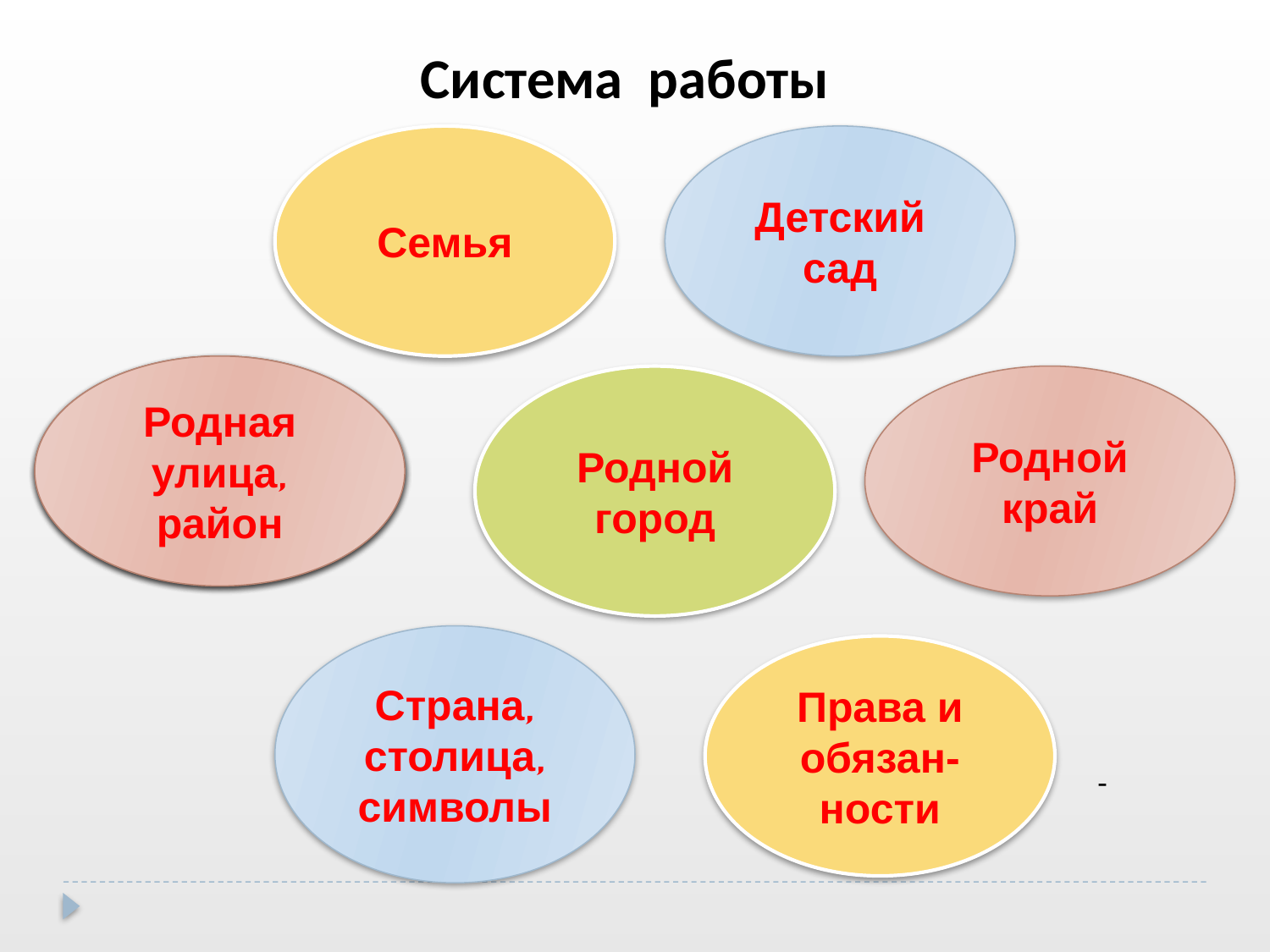

Система  работы
Семья
Детский сад
Родная улица, район
Родной город
Родной край
Страна, столица, символы
Права и обязан-ности
Родная улица, район
Родная улица, район
-